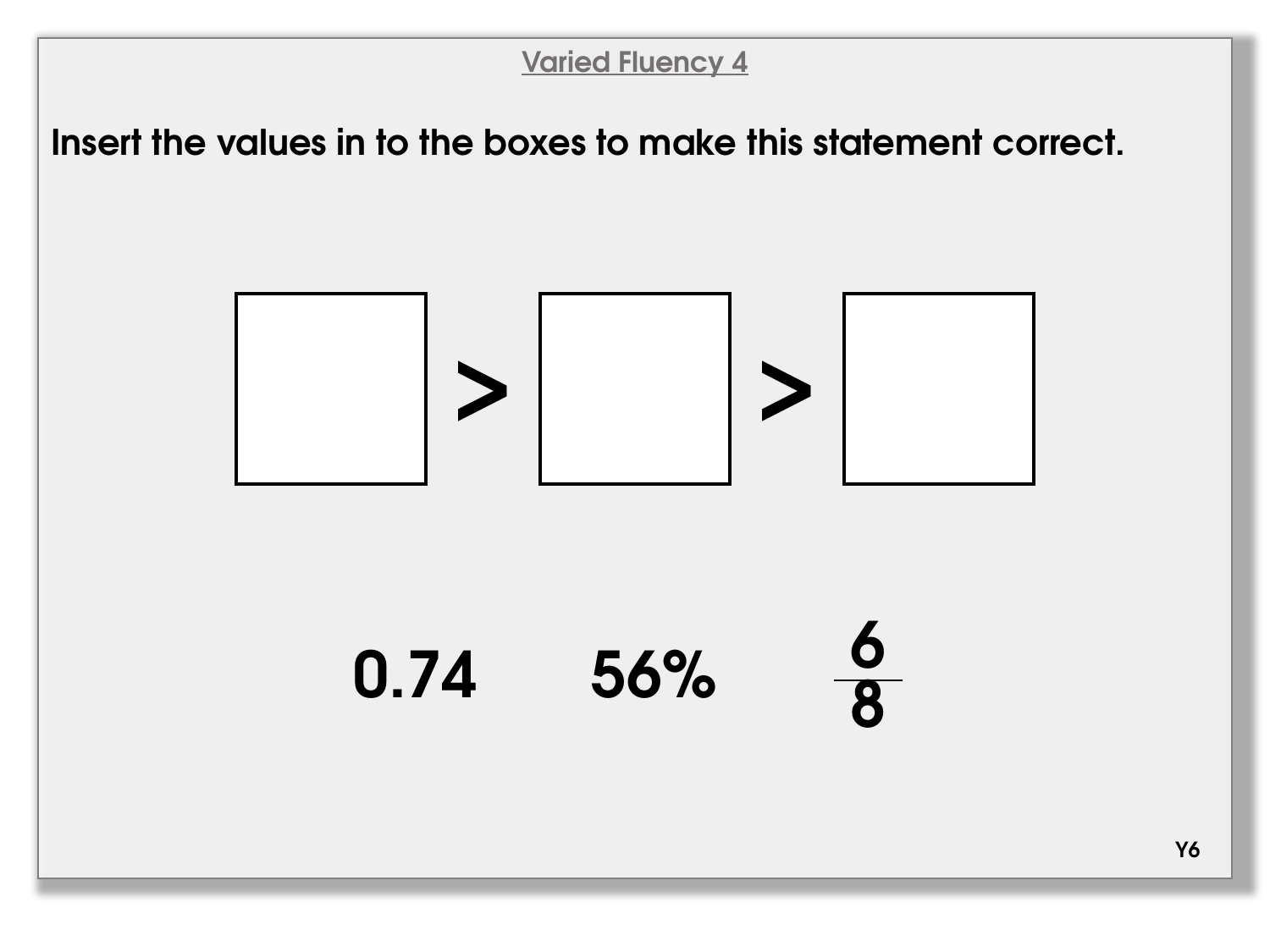

Varied Fluency 4

Insert the values in to the boxes to make this statement correct.

|  | > |  | > |  |
| --- | --- | --- | --- | --- |
| 0.74 | 56% |  | 6 |
| --- | --- | --- | --- |
|  |  |  | 8 |
Y6